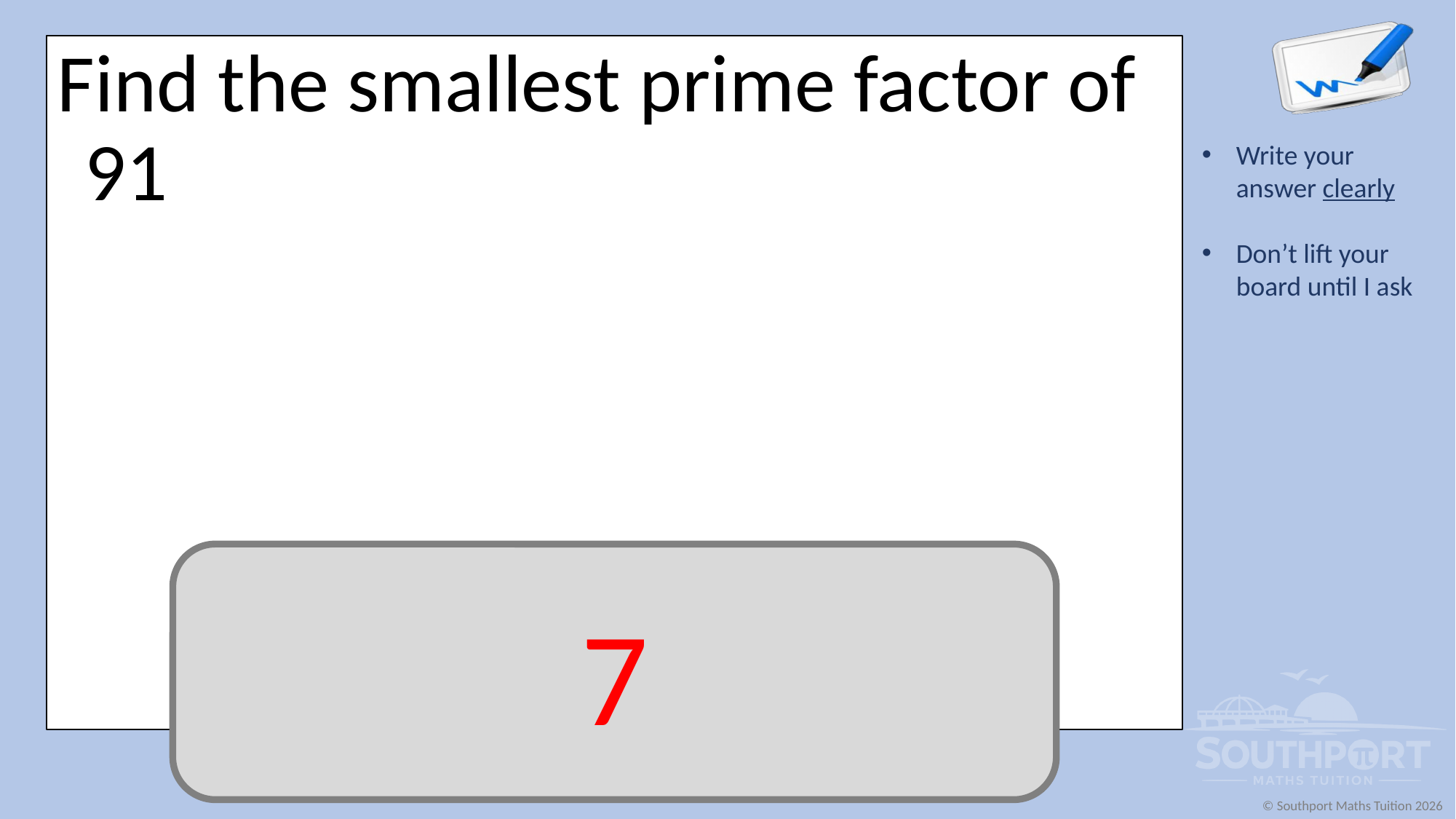

Find the smallest prime factor of 91
7